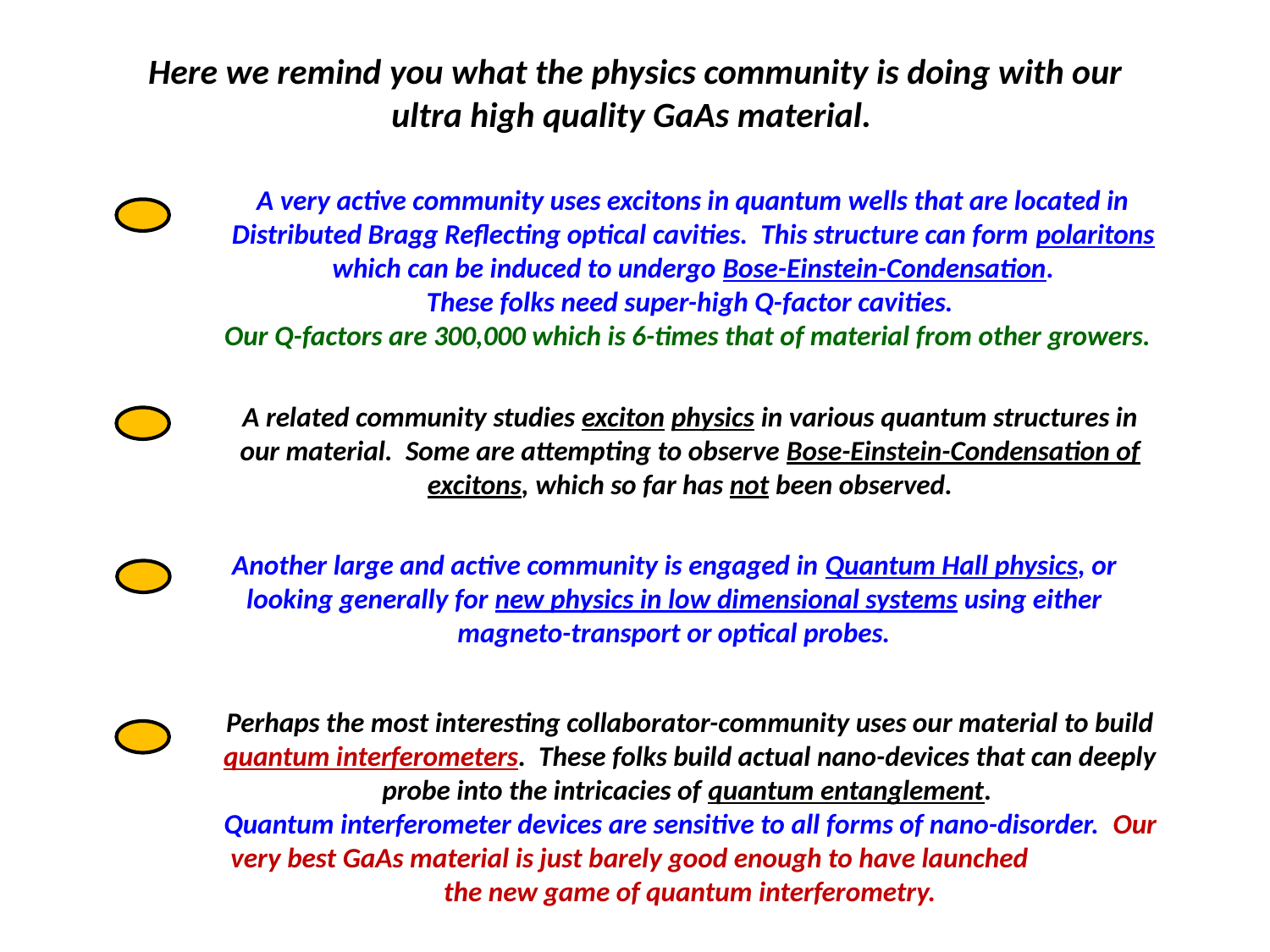

Here we remind you what the physics community is doing with our                            ultra high quality GaAs material.
A very active community uses excitons in quantum wells that are located in Distributed Bragg Reflecting optical cavities.  This structure can form polaritons which can be induced to undergo Bose-Einstein-Condensation.
These folks need super-high Q-factor cavities.
Our Q-factors are 300,000 which is 6-times that of material from other growers.

A related community studies exciton physics in various quantum structures in our material.  Some are attempting to observe Bose-Einstein-Condensation of excitons, which so far has not been observed.

Another large and active community is engaged in Quantum Hall physics, or looking generally for new physics in low dimensional systems using either magneto-transport or optical probes.

Perhaps the most interesting collaborator-community uses our material to build quantum interferometers.  These folks build actual nano-devices that can deeply probe into the intricacies of quantum entanglement.
Quantum interferometer devices are sensitive to all forms of nano-disorder.  Our very best GaAs material is just barely good enough to have launched                    the new game of quantum interferometry.